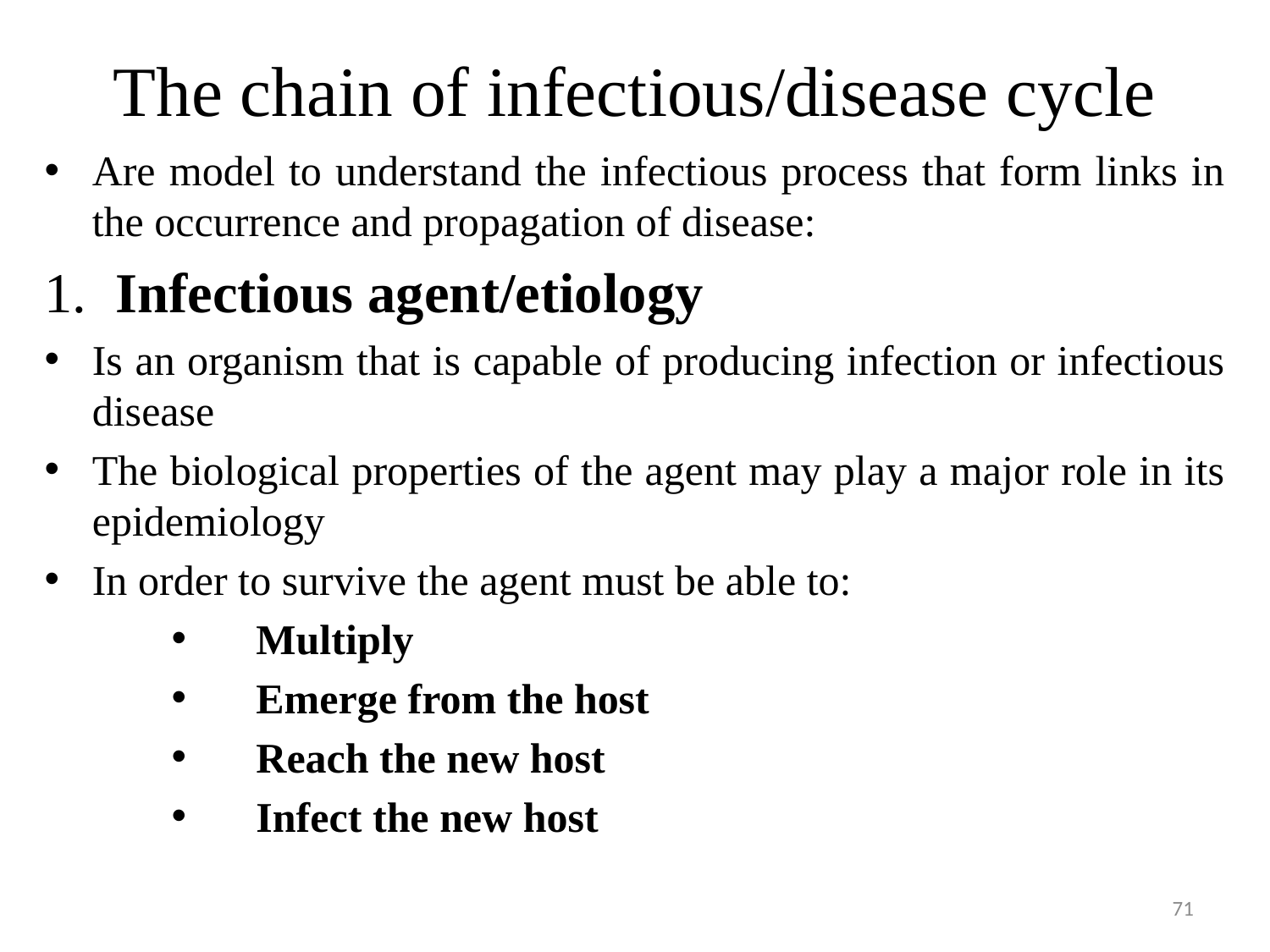

# The chain of infectious/disease cycle
Are model to understand the infectious process that form links in the occurrence and propagation of disease:
1.  Infectious agent/etiology
Is an organism that is capable of producing infection or infectious disease
The biological properties of the agent may play a major role in its epidemiology
In order to survive the agent must be able to:
Multiply
Emerge from the host
Reach the new host
Infect the new host

71